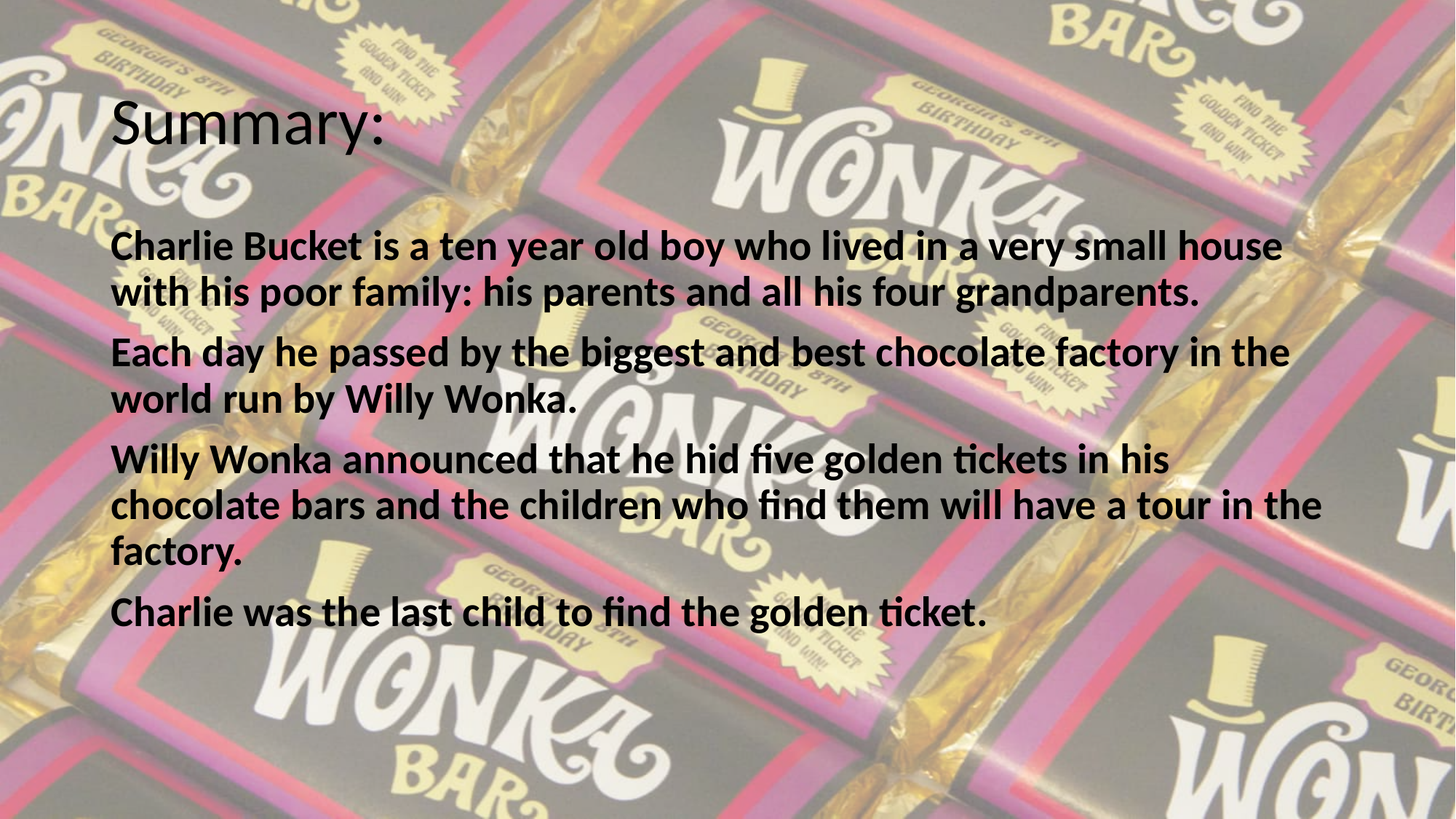

# Summary:
Charlie Bucket is a ten year old boy who lived in a very small house with his poor family: his parents and all his four grandparents.
Each day he passed by the biggest and best chocolate factory in the world run by Willy Wonka.
Willy Wonka announced that he hid five golden tickets in his chocolate bars and the children who find them will have a tour in the factory.
Charlie was the last child to find the golden ticket.